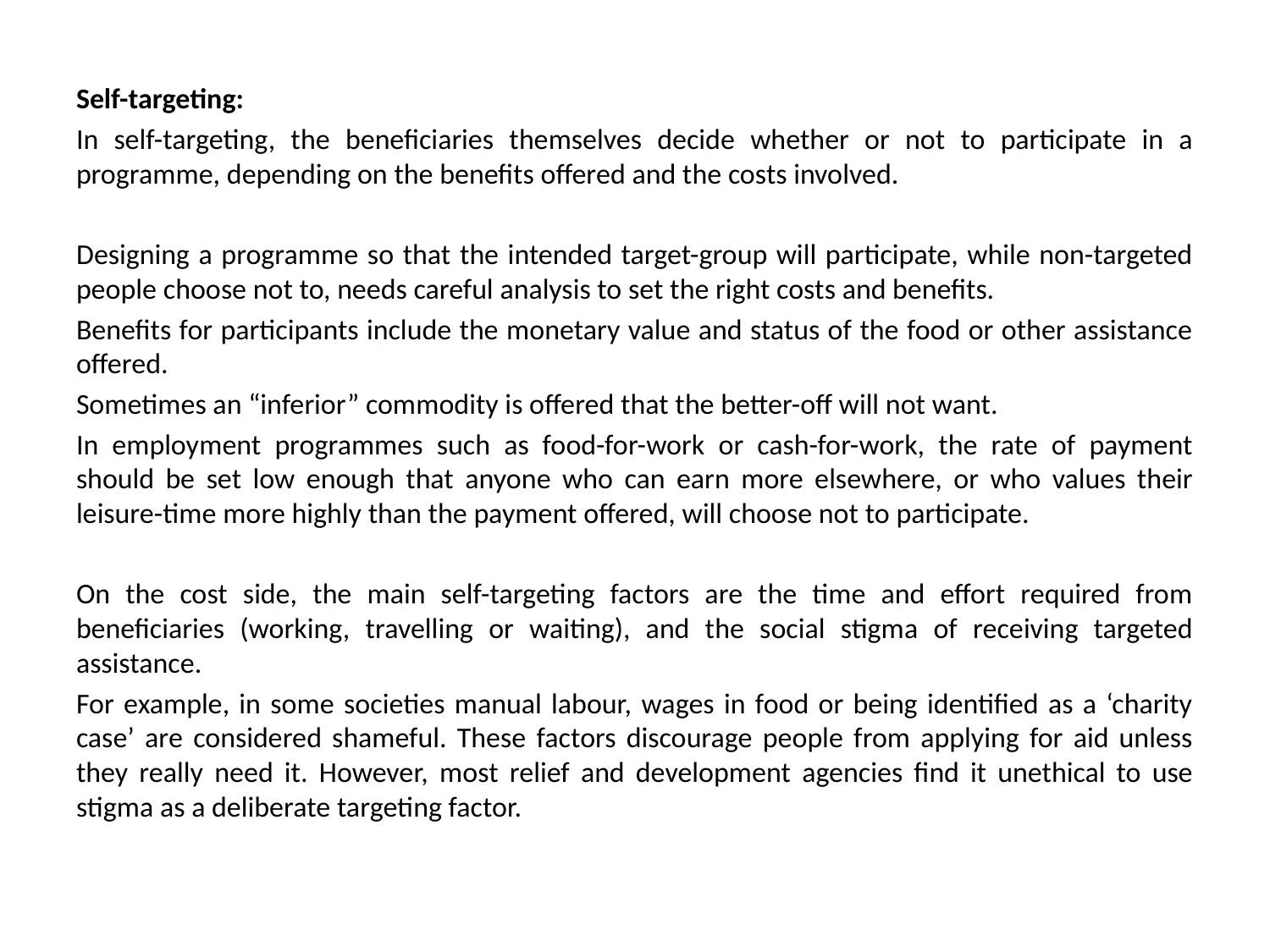

Self-targeting:
In self-targeting, the beneficiaries themselves decide whether or not to participate in a programme, depending on the benefits offered and the costs involved.

Designing a programme so that the intended target-group will participate, while non-targeted people choose not to, needs careful analysis to set the right costs and benefits.
Benefits for participants include the monetary value and status of the food or other assistance offered.
Sometimes an “inferior” commodity is offered that the better-off will not want.
In employment programmes such as food-for-work or cash-for-work, the rate of payment should be set low enough that anyone who can earn more elsewhere, or who values their leisure-time more highly than the payment offered, will choose not to participate.

On the cost side, the main self-targeting factors are the time and effort required from beneficiaries (working, travelling or waiting), and the social stigma of receiving targeted assistance.
For example, in some societies manual labour, wages in food or being identified as a ‘charity case’ are considered shameful. These factors discourage people from applying for aid unless they really need it. However, most relief and development agencies find it unethical to use stigma as a deliberate targeting factor.